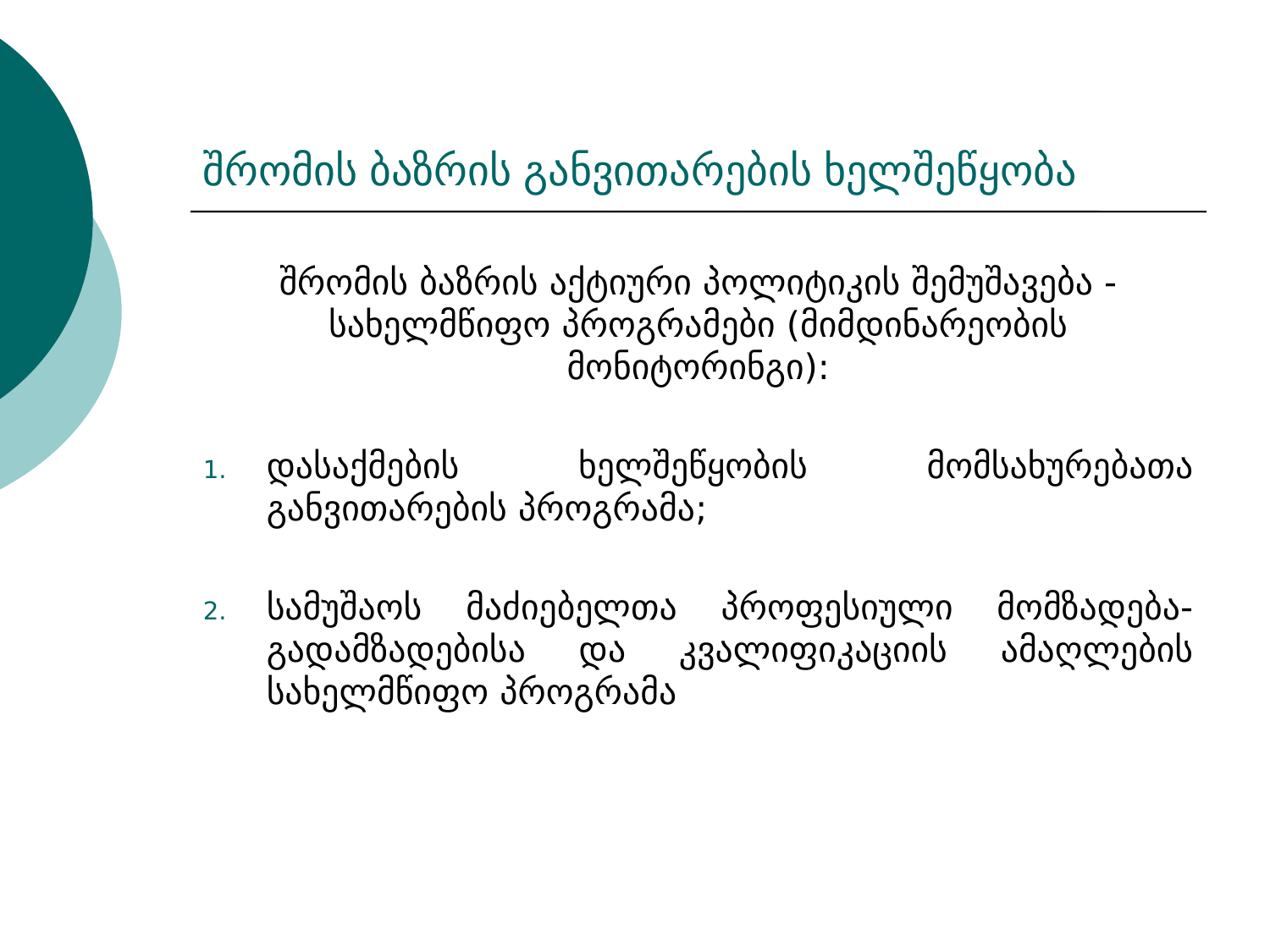

# შრომის ბაზრის განვითარების ხელშეწყობა
შრომის ბაზრის აქტიური პოლიტიკის შემუშავება - სახელმწიფო პროგრამები (მიმდინარეობის მონიტორინგი):

დასაქმების ხელშეწყობის მომსახურებათა განვითარების პროგრამა;

სამუშაოს მაძიებელთა პროფესიული მომზადება-გადამზადებისა და კვალიფიკაციის ამაღლების სახელმწიფო პროგრამა